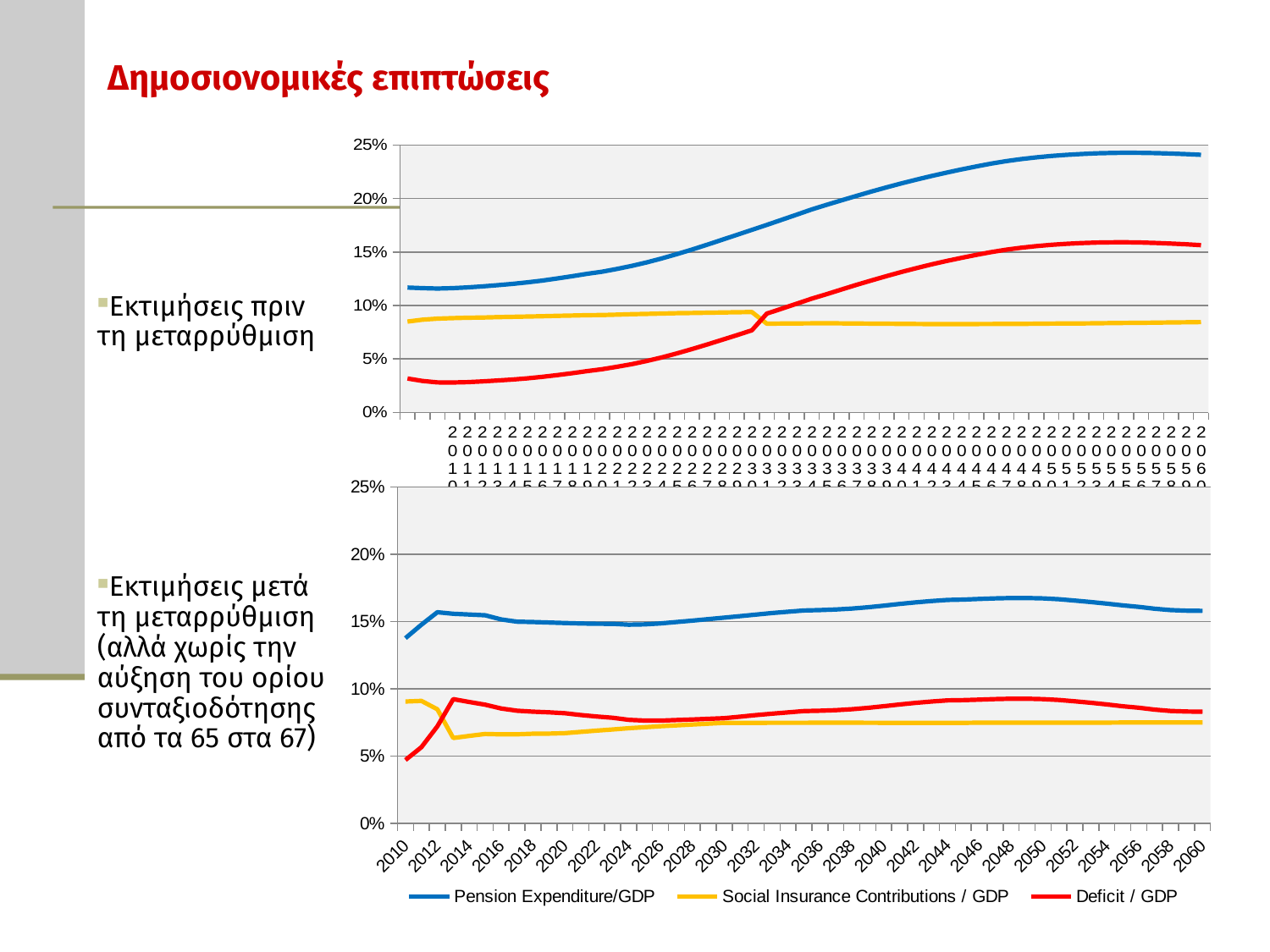

# Δημοσιονομικές επιπτώσεις

Εκτιμήσεις πριν τη μεταρρύθμιση

Εκτιμήσεις μετά τη μεταρρύθμιση (αλλά χωρίς την αύξηση του ορίου συνταξιοδότησης από τα 65 στα 67)

### Chart

| Category | Pension Expenditure/GDP | Social Insurance Contributions / GDP | Deficit / GDP |
|---|---|---|---|
|  | 0.11680239816325447 | 0.08500687648137804 | 0.03179552168187662 |
|  | 0.1162794081344112 | 0.08677580973146128 | 0.02950359840295009 |
|  | 0.11589308822214371 | 0.08774120106405102 | 0.028151887158092647 |
| 2010 | 0.11625213827449922 | 0.08822411865902045 | 0.028028019615479 |
| 2011 | 0.11696268926451751 | 0.08859225263507477 | 0.02837043662944267 |
| 2012 | 0.11790815449515339 | 0.08883199548194509 | 0.02907615901320852 |
| 2013 | 0.11903575237132989 | 0.08914124269258894 | 0.02989450967874068 |
| 2014 | 0.12024131785346738 | 0.08944982221978505 | 0.030791495633682338 |
| 2015 | 0.1216831002988707 | 0.08974749772356196 | 0.031935602575308766 |
| 2016 | 0.12334737693900515 | 0.09001398783015786 | 0.03333338910884715 |
| 2017 | 0.12533383945467053 | 0.09037807022900561 | 0.03495576922566493 |
| 2018 | 0.12740373323051618 | 0.09066896227444005 | 0.036734770956076745 |
| 2019 | 0.12967840721321933 | 0.09098590265287361 | 0.038692504560346196 |
| 2020 | 0.13164809994116136 | 0.09115007999078775 | 0.04049801995037351 |
| 2021 | 0.13424835648543657 | 0.09150676074527271 | 0.04274159574016368 |
| 2022 | 0.1371464930853865 | 0.0919003529873624 | 0.045246140098023975 |
| 2023 | 0.14044088607099997 | 0.09221163302144532 | 0.048229253049553965 |
| 2024 | 0.14412115708632334 | 0.09256007453957422 | 0.05156108254674893 |
| 2025 | 0.14811176555066546 | 0.09283086271491477 | 0.05528090283575078 |
| 2026 | 0.1523396370215526 | 0.09305238517513187 | 0.05928725184642115 |
| 2027 | 0.1568218378067404 | 0.09328743808582134 | 0.0635343997209188 |
| 2028 | 0.16143239076642643 | 0.09353579181372611 | 0.06789659895269991 |
| 2029 | 0.16606491828929942 | 0.09374739051289159 | 0.07231752777640837 |
| 2030 | 0.1707422266799414 | 0.09392528637067278 | 0.07681694030926901 |
| 2031 | 0.1754584088150267 | 0.08300419513483843 | 0.09245421368018801 |
| 2032 | 0.18020741484619 | 0.08316606608393369 | 0.0970413487622565 |
| 2033 | 0.18504234267966713 | 0.08328982498499704 | 0.10175251769466964 |
| 2034 | 0.1898526700268171 | 0.08340269783924958 | 0.10644997218756751 |
| 2035 | 0.19418254830409937 | 0.08351846388004529 | 0.11066408442405452 |
| 2036 | 0.19842585121003123 | 0.08334719887589981 | 0.11507865233413143 |
| 2037 | 0.20259650999548084 | 0.08319797067850866 | 0.11939853931697225 |
| 2038 | 0.20663432768395112 | 0.08310290836533828 | 0.12353141931861303 |
| 2039 | 0.21052599161924576 | 0.08298363689492023 | 0.12754235472432562 |
| 2040 | 0.21425015725131424 | 0.08285878576617417 | 0.1313913714851402 |
| 2041 | 0.2177929232356234 | 0.0827635619019342 | 0.13502936133368917 |
| 2042 | 0.22112353000581467 | 0.082680547876357 | 0.13844298212945824 |
| 2043 | 0.22428573375092223 | 0.08267477153108707 | 0.14161096221983488 |
| 2044 | 0.227275232413503 | 0.08269549870658875 | 0.14457973370691446 |
| 2045 | 0.23010645531474133 | 0.0827213550437012 | 0.1473851002710402 |
| 2046 | 0.23276558636099262 | 0.08276505109048805 | 0.15000053527050425 |
| 2047 | 0.23506003468932293 | 0.08283699531174768 | 0.15222303937757534 |
| 2048 | 0.23695794084651461 | 0.08287795770730699 | 0.15407998313920773 |
| 2049 | 0.23855317668344145 | 0.08299263656346825 | 0.15556054011997344 |
| 2050 | 0.2398673606150764 | 0.08310905203718011 | 0.15675830857789713 |
| 2051 | 0.2409127652720499 | 0.08320350581739558 | 0.15770925945465444 |
| 2052 | 0.2417167709258387 | 0.08330767242512623 | 0.1584090985007129 |
| 2053 | 0.2423287449896937 | 0.08344585738027756 | 0.1588828876094164 |
| 2054 | 0.24269268978102118 | 0.08358673676215765 | 0.1591059530188632 |
| 2055 | 0.24287491226131888 | 0.08371434242896104 | 0.1591605698323584 |
| 2056 | 0.24277839201422446 | 0.08384393399256566 | 0.15893445802165868 |
| 2057 | 0.24252998132809298 | 0.08400473562250647 | 0.1585252457055863 |
| 2058 | 0.2421401938944985 | 0.08416875628977637 | 0.157971437604722 |
| 2059 | 0.24162689787893743 | 0.08434974691784382 | 0.157277150961094 |
| 2060 | 0.24092298055953687 | 0.08450719014192663 | 0.15641579041761075 |

### Chart

| Category | Pension Expenditure/GDP | Social Insurance Contributions / GDP | Deficit / GDP |
|---|---|---|---|
| 2010 | 0.1377 | 0.0905639514678073 | 0.0471360485321927 |
| 2011 | 0.14770000000000028 | 0.09105728067763803 | 0.056642719322361916 |
| 2012 | 0.15696223233595302 | 0.08482972657679456 | 0.07213250575915797 |
| 2013 | 0.1558179710182462 | 0.06347103148403058 | 0.09234693953421563 |
| 2014 | 0.15525705507663937 | 0.06502769650116788 | 0.09022935857547147 |
| 2015 | 0.1546981583289124 | 0.06646873743153624 | 0.08822942089737658 |
| 2016 | 0.15160419516233475 | 0.0662008771459041 | 0.08540331801643002 |
| 2017 | 0.1499454710128033 | 0.06620573677458726 | 0.08373973423821543 |
| 2018 | 0.1496963640711056 | 0.06667101416998221 | 0.08302534990112342 |
| 2019 | 0.14931407093449459 | 0.06676004006937136 | 0.08255403086512315 |
| 2020 | 0.14895405080860089 | 0.06707059696514973 | 0.08188345384345093 |
| 2021 | 0.14861476266516443 | 0.068054275771666 | 0.08056048689349857 |
| 2022 | 0.14838598741147047 | 0.06896319791820912 | 0.07942278949326088 |
| 2023 | 0.14834836464957998 | 0.06982002169531248 | 0.07852834295426755 |
| 2024 | 0.14774005971265144 | 0.07074341923740707 | 0.07699664047524422 |
| 2025 | 0.14793768179881833 | 0.07150724470920804 | 0.07643043708961016 |
| 2026 | 0.14864880885026358 | 0.07225206664987502 | 0.07639674220038815 |
| 2027 | 0.1496915646471254 | 0.07286420772665997 | 0.07682735692046541 |
| 2028 | 0.15074736988571918 | 0.07348703013106948 | 0.07726033975464942 |
| 2029 | 0.15185489566867763 | 0.07411784597373111 | 0.07773704969494653 |
| 2030 | 0.15297218283798558 | 0.0747707069128537 | 0.07820147592513153 |
| 2031 | 0.1540635442823045 | 0.07474619048424742 | 0.07931735379805689 |
| 2032 | 0.15524160003910062 | 0.07472219749739147 | 0.08051940254170926 |
| 2033 | 0.1563573463237813 | 0.07481642053843103 | 0.08154092578535076 |
| 2034 | 0.15733207583141526 | 0.07480153119557661 | 0.0825305446358385 |
| 2035 | 0.1582763272037346 | 0.07479135857745979 | 0.08348496862627504 |
| 2036 | 0.15857212375139926 | 0.07482041269576549 | 0.0837517110556335 |
| 2037 | 0.15899700316444282 | 0.07483350177672919 | 0.084163501387713 |
| 2038 | 0.15968660544617524 | 0.07482229551438353 | 0.08486430993179207 |
| 2039 | 0.16065154502165152 | 0.0747955952394271 | 0.08585594978222527 |
| 2040 | 0.1618466442346911 | 0.07476398095160784 | 0.08708266328308364 |
| 2041 | 0.16312560448884839 | 0.07472888151289651 | 0.08839672297595255 |
| 2042 | 0.16427838515781618 | 0.07471062619267933 | 0.08956775896513695 |
| 2043 | 0.1652727632705795 | 0.0747019782010635 | 0.09057078506951632 |
| 2044 | 0.1661137623463514 | 0.07469803319720988 | 0.09141572914914149 |
| 2045 | 0.16636485453335179 | 0.07474179069743701 | 0.0916230638359149 |
| 2046 | 0.16683450370406586 | 0.07486084522557683 | 0.09197365847848904 |
| 2047 | 0.16727025579554156 | 0.07485911865421088 | 0.09241113714133048 |
| 2048 | 0.16752976638774184 | 0.07486369183036966 | 0.0926660745573727 |
| 2049 | 0.1675300047267989 | 0.07487437564969196 | 0.09265562907710703 |
| 2050 | 0.16724920275915106 | 0.07488697625404807 | 0.09236222650510292 |
| 2051 | 0.16661442506612992 | 0.0748972902990299 | 0.09171713476710001 |
| 2052 | 0.16563330246856522 | 0.07490293656325417 | 0.09073036590531133 |
| 2053 | 0.1645548469902159 | 0.07490073194806157 | 0.08965411504215477 |
| 2054 | 0.16334562219992624 | 0.07490080525399119 | 0.08844481694593503 |
| 2055 | 0.16207261337700807 | 0.07500304815594992 | 0.0870695652210582 |
| 2056 | 0.160956934336846 | 0.07499732050924825 | 0.08595961382759788 |
| 2057 | 0.1595869233052764 | 0.07501255540971312 | 0.08457436789556358 |
| 2058 | 0.15856583622718448 | 0.075003363507244 | 0.08356247271994043 |
| 2059 | 0.15812924483320964 | 0.07497691987472561 | 0.08315232495848428 |
| 2060 | 0.15797208346857874 | 0.07496858182550457 | 0.0830035016430743 |